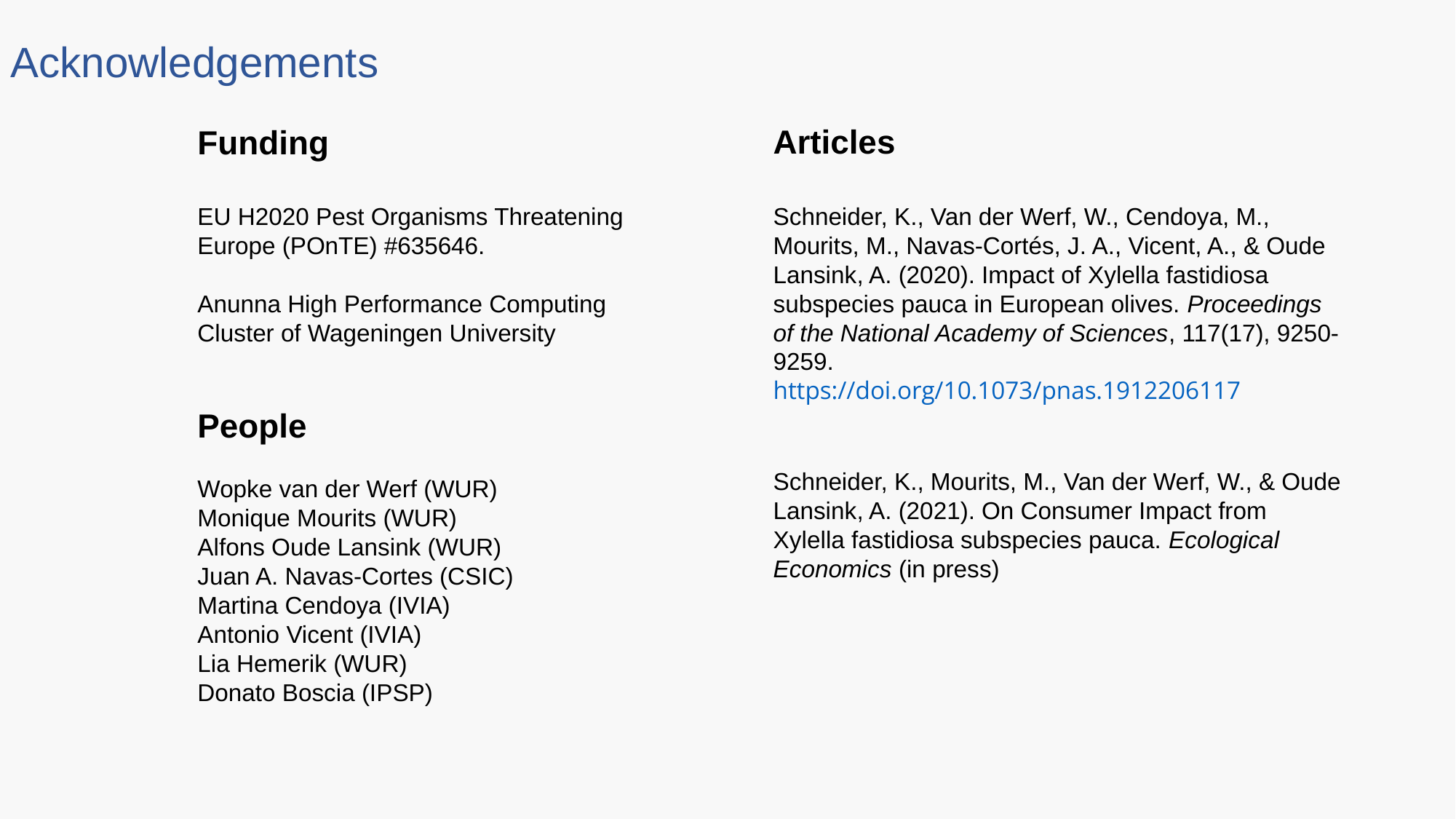

Acknowledgements
Articles

Schneider, K., Van der Werf, W., Cendoya, M., Mourits, M., Navas-Cortés, J. A., Vicent, A., & Oude Lansink, A. (2020). Impact of Xylella fastidiosa subspecies pauca in European olives. Proceedings of the National Academy of Sciences, 117(17), 9250-9259.
https://doi.org/10.1073/pnas.1912206117

Schneider, K., Mourits, M., Van der Werf, W., & Oude Lansink, A. (2021). On Consumer Impact from Xylella fastidiosa subspecies pauca. Ecological Economics (in press)
Funding

EU H2020 Pest Organisms Threatening Europe (POnTE) #635646.

Anunna High Performance Computing Cluster of Wageningen University

People

Wopke van der Werf (WUR)
Monique Mourits (WUR)
Alfons Oude Lansink (WUR)
Juan A. Navas-Cortes (CSIC)
Martina Cendoya (IVIA)
Antonio Vicent (IVIA)
Lia Hemerik (WUR)
Donato Boscia (IPSP)